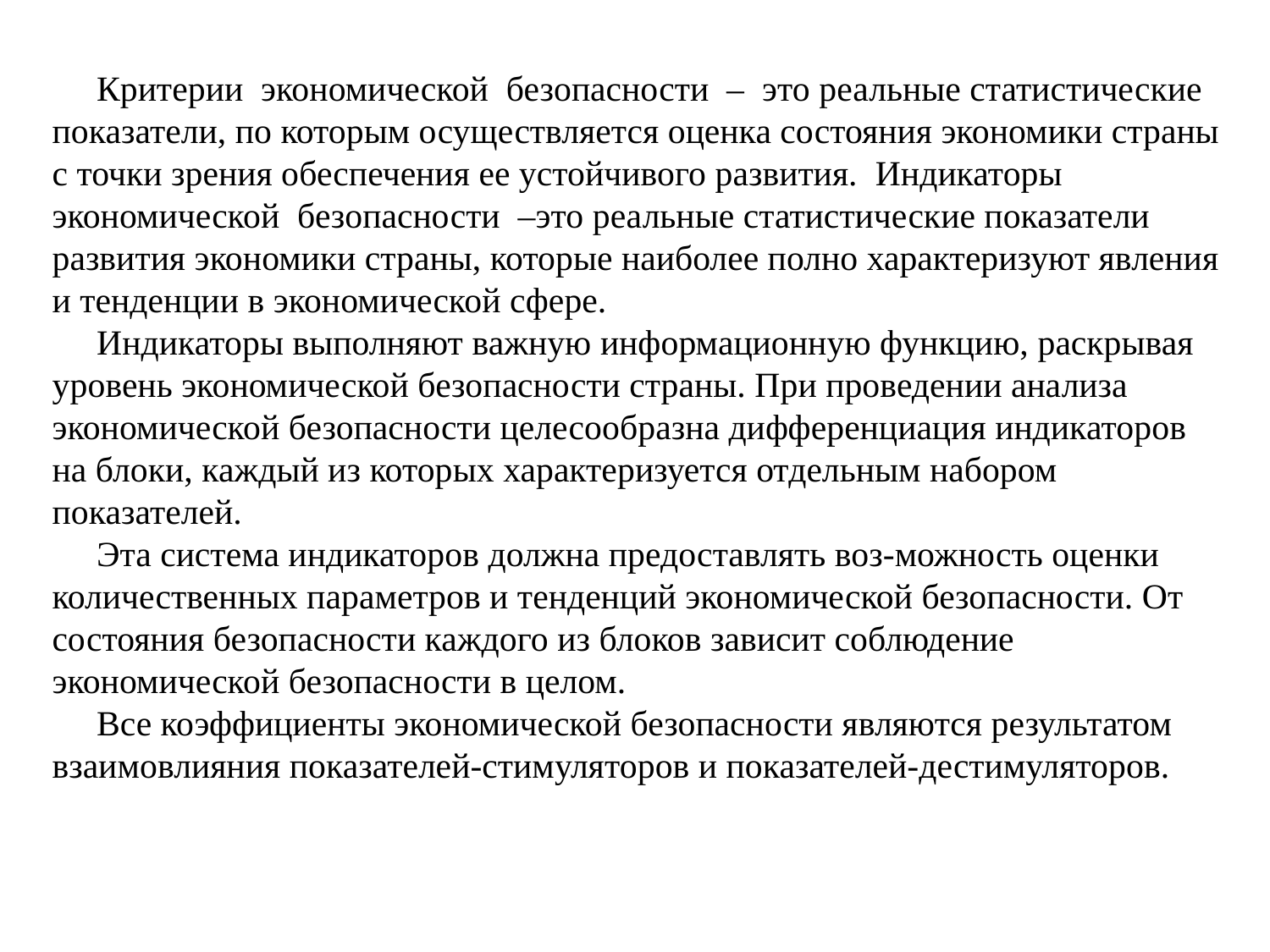

Критерии  экономической  безопасности  –  это реальные статистические показатели, по которым осуществляется оценка состояния экономики страны
с точки зрения обеспечения ее устойчивого развития.  Индикаторы  экономической  безопасности  –это реальные статистические показатели развития экономики страны, которые наиболее полно характеризуют явления и тенденции в экономической сфере.
     Индикаторы выполняют важную информационную функцию, раскрывая уровень экономической безопасности страны. При проведении анализа экономической безопасности целесообразна дифференциация индикаторов на блоки, каждый из которых характеризуется отдельным набором показателей.
     Эта система индикаторов должна предоставлять воз-можность оценки количественных параметров и тенденций экономической безопасности. От состояния безопасности каждого из блоков зависит соблюдение
экономической безопасности в целом.
     Все коэффициенты экономической безопасности являются результатом взаимовлияния показателей-стимуляторов и показателей-дестимуляторов.